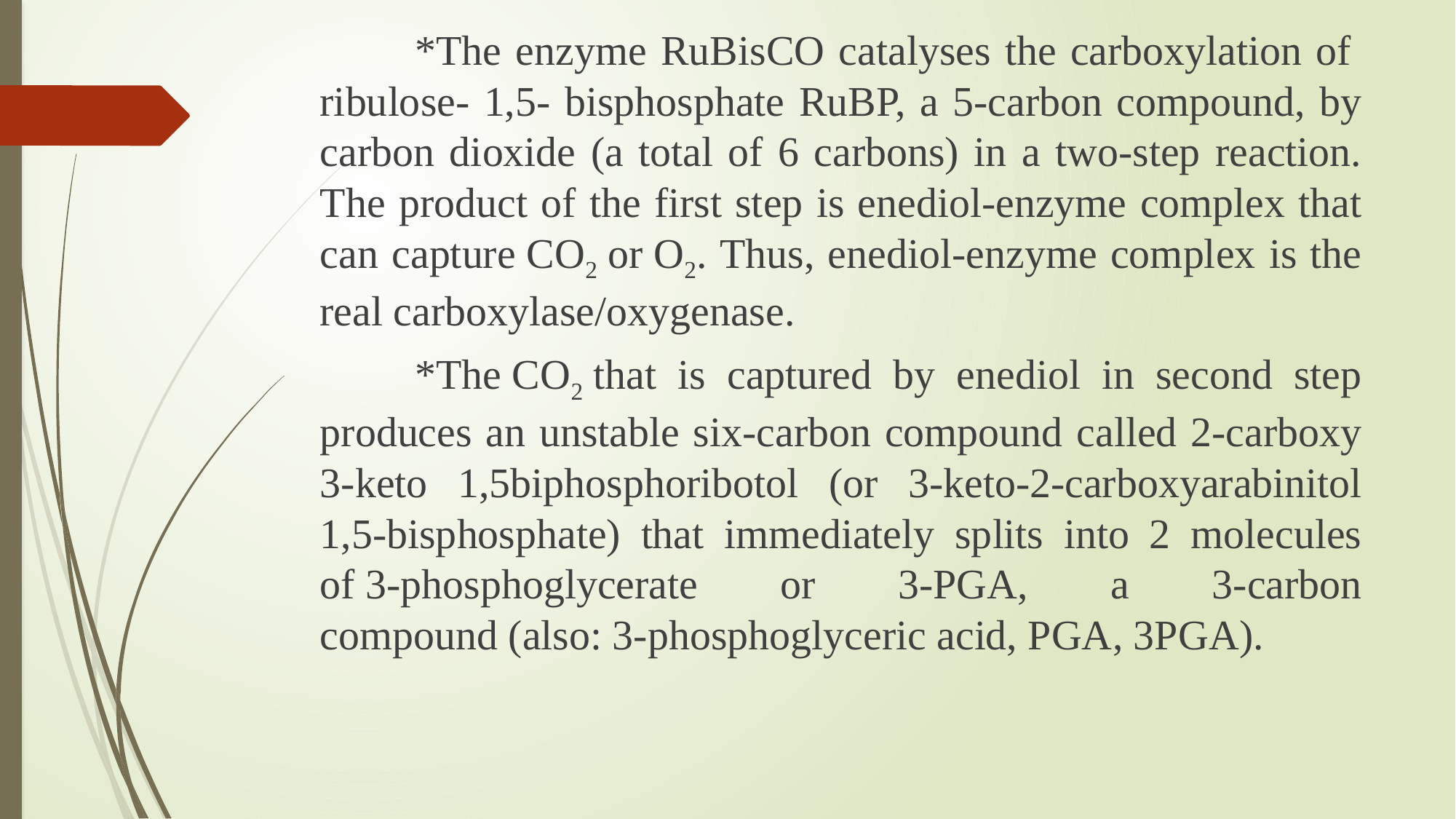

*The enzyme RuBisCO catalyses the carboxylation of  ribulose- 1,5- bisphosphate RuBP, a 5-carbon compound, by carbon dioxide (a total of 6 carbons) in a two-step reaction. The product of the first step is enediol-enzyme complex that can capture CO2 or O2. Thus, enediol-enzyme complex is the real carboxylase/oxygenase.
		*The CO2 that is captured by enediol in second step produces an unstable six-carbon compound called 2-carboxy 3-keto 1,5biphosphoribotol (or 3-keto-2-carboxyarabinitol 1,5-bisphosphate) that immediately splits into 2 molecules of 3-phosphoglycerate or 3-PGA, a 3-carbon compound (also: 3-phosphoglyceric acid, PGA, 3PGA).